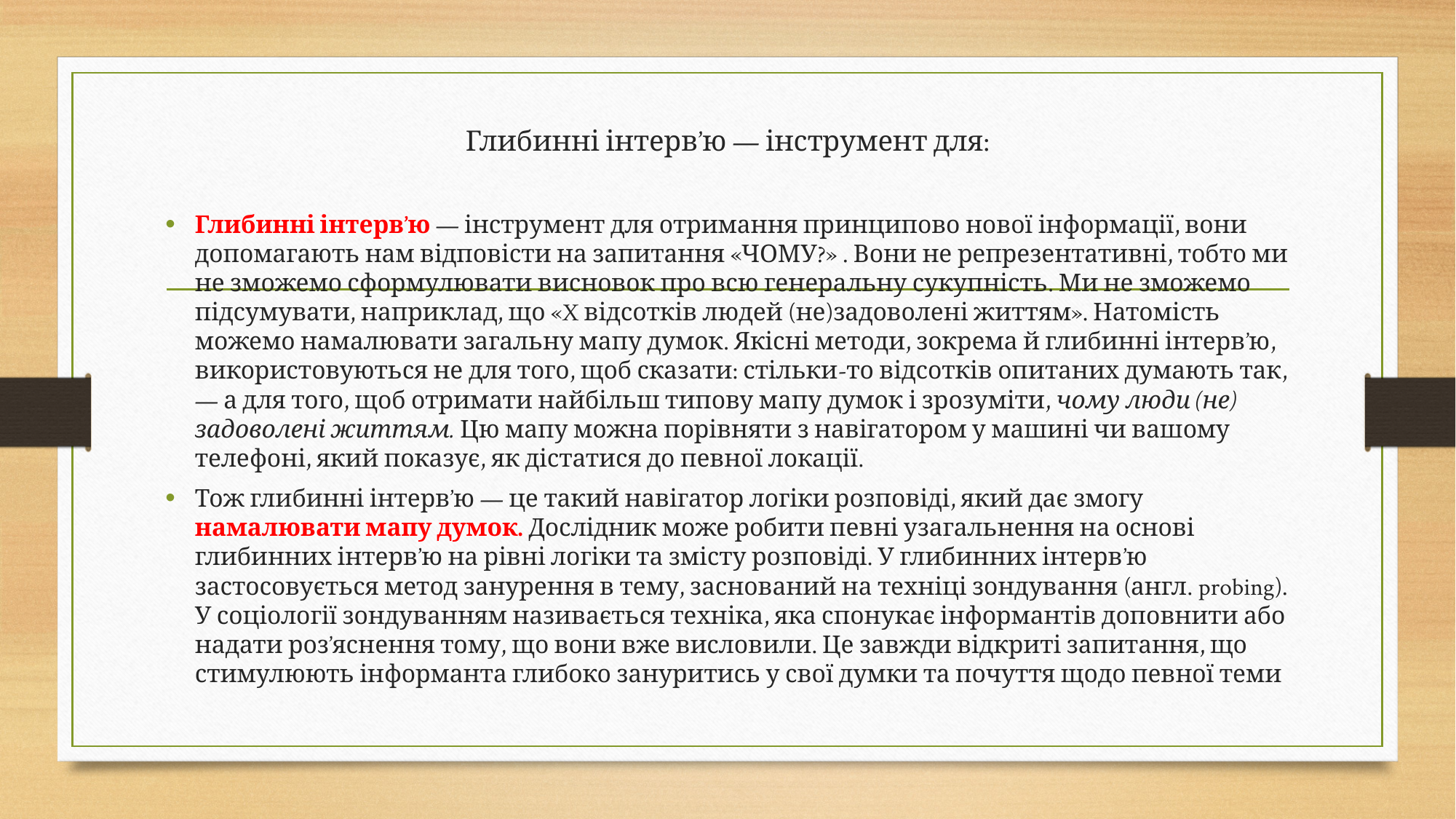

# Глибинні інтерв’ю — інструмент для:
Глибинні інтерв’ю — інструмент для отримання принципово нової інформації, вони допомагають нам відповісти на запитання «ЧОМУ?» . Вони не репрезентативні, тобто ми не зможемо сформулювати висновок про всю генеральну сукупність. Ми не зможемо підсумувати, наприклад, що «X відсотків людей (не)задоволені життям». Натомість можемо намалювати загальну мапу думок. Якісні методи, зокрема й глибинні інтерв’ю, використовуються не для того, щоб сказати: стільки-то відсотків опитаних думають так, — а для того, щоб отримати найбільш типову мапу думок і зрозуміти, чому люди (не) задоволені життям. Цю мапу можна порівняти з навігатором у машині чи вашому телефоні, який показує, як дістатися до певної локації.
Тож глибинні інтерв’ю — це такий навігатор логіки розповіді, який дає змогу намалювати мапу думок. Дослідник може робити певні узагальнення на основі глибинних інтерв’ю на рівні логіки та змісту розповіді. У глибинних інтерв’ю застосовується метод занурення в тему, заснований на техніці зондування (англ. probing). У соціології зондуванням називається техніка, яка спонукає інформантів доповнити або надати роз’яснення тому, що вони вже висловили. Це завжди відкриті запитання, що стимулюють інформанта глибоко зануритись у свої думки та почуття щодо певної теми